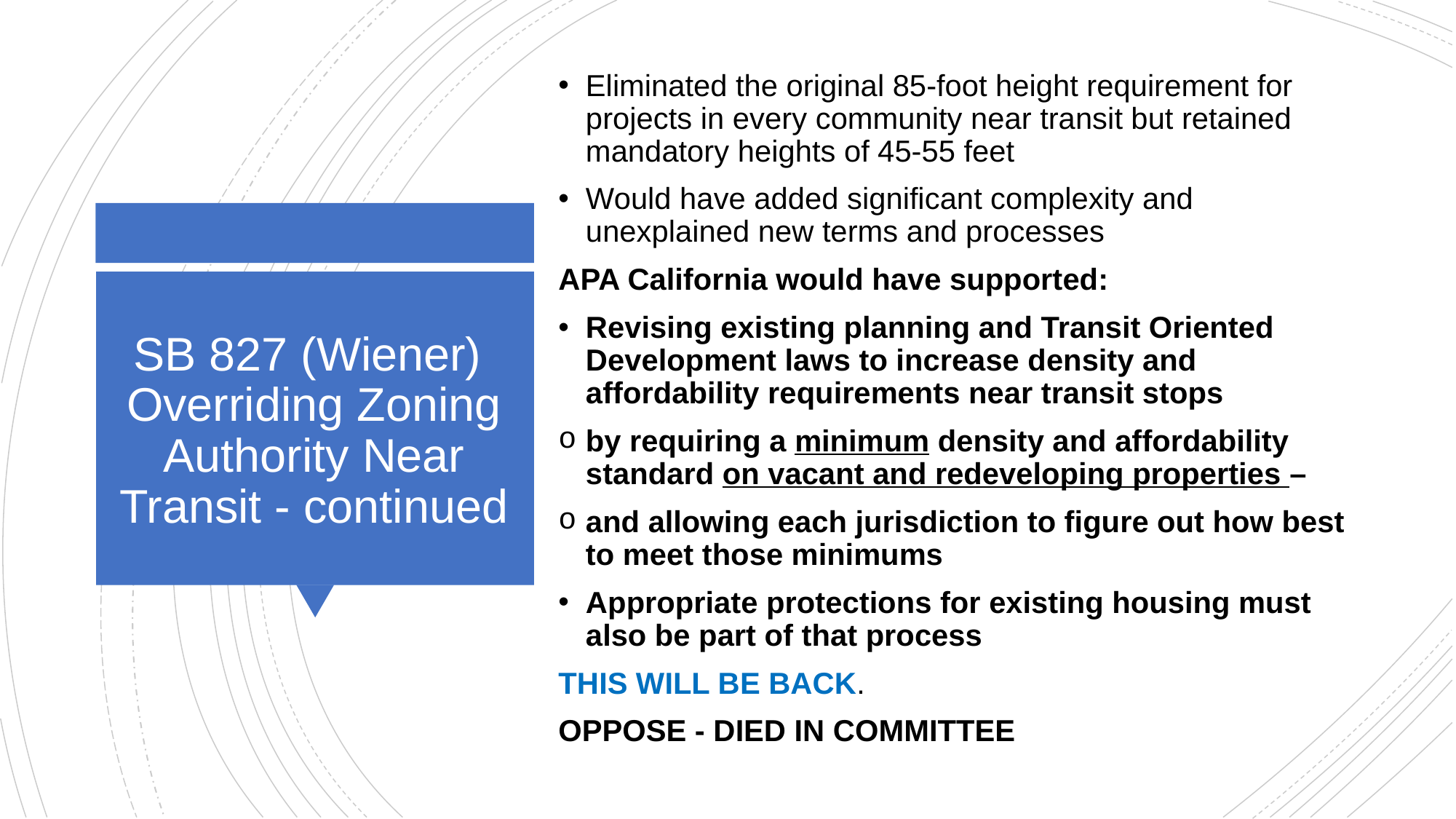

Eliminated the original 85-foot height requirement for projects in every community near transit but retained mandatory heights of 45-55 feet
Would have added significant complexity and unexplained new terms and processes
APA California would have supported:
Revising existing planning and Transit Oriented Development laws to increase density and affordability requirements near transit stops
by requiring a minimum density and affordability standard on vacant and redeveloping properties –
and allowing each jurisdiction to figure out how best to meet those minimums
Appropriate protections for existing housing must also be part of that process
THIS WILL BE BACK.
OPPOSE - DIED IN COMMITTEE

# SB 827 (Wiener) Overriding Zoning Authority Near Transit - continued